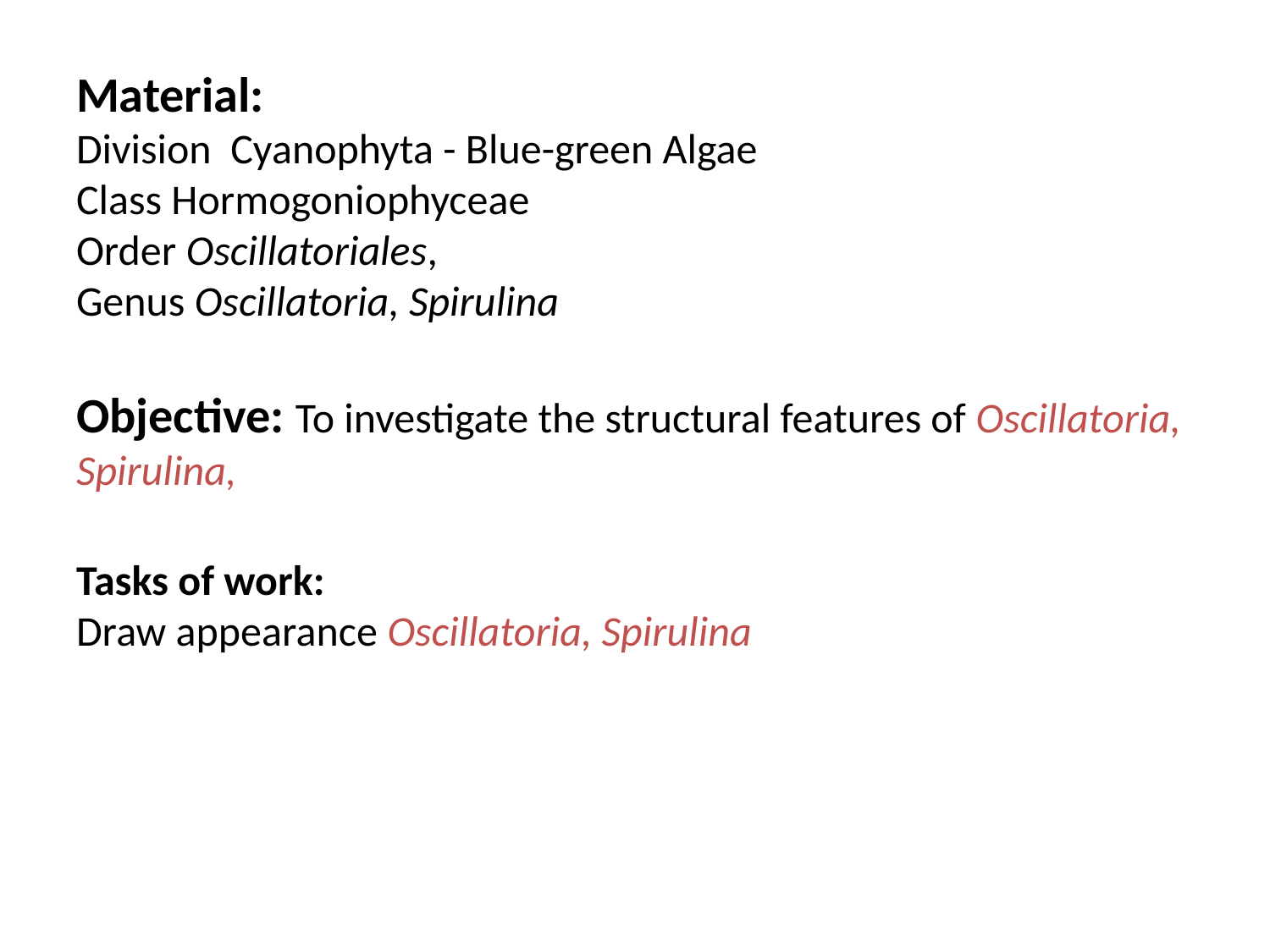

Material:
Division  Cyanophyta - Blue-green Algae
Class Hormogoniophyceae
Order Oscillatoriales,
Genus Oscillatoria, Spirulina

Objective: To investigate the structural features of Oscillatoria, Spirulina,

Tasks of work:
Draw appearance Oscillatoria, Spirulina